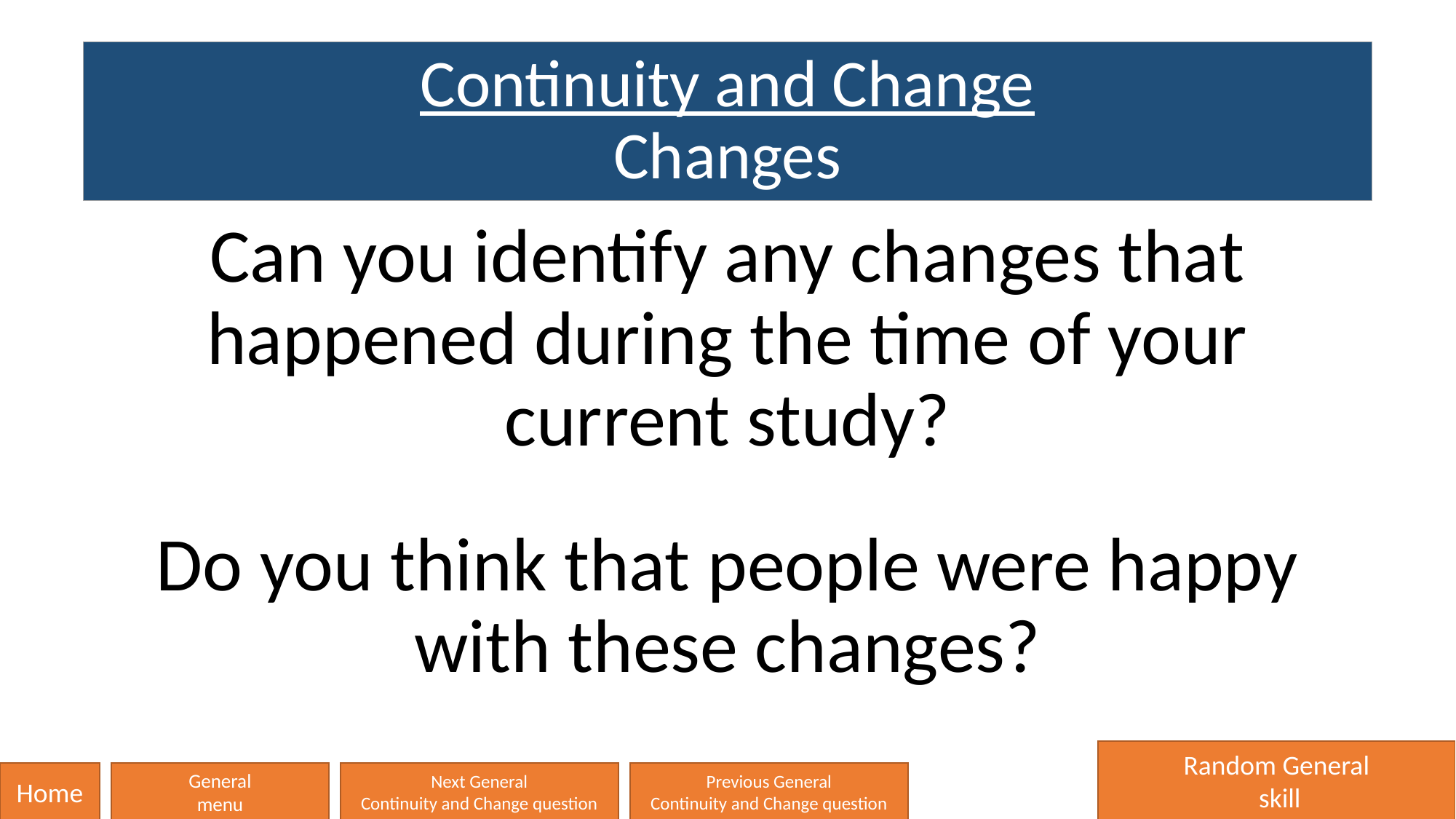

# Continuity and Change Changes
Can you identify any changes that happened during the time of your current study?

Do you think that people were happy with these changes?
Random General
 skill
Home
General
menu
Next General
Continuity and Change question
Previous General
Continuity and Change question